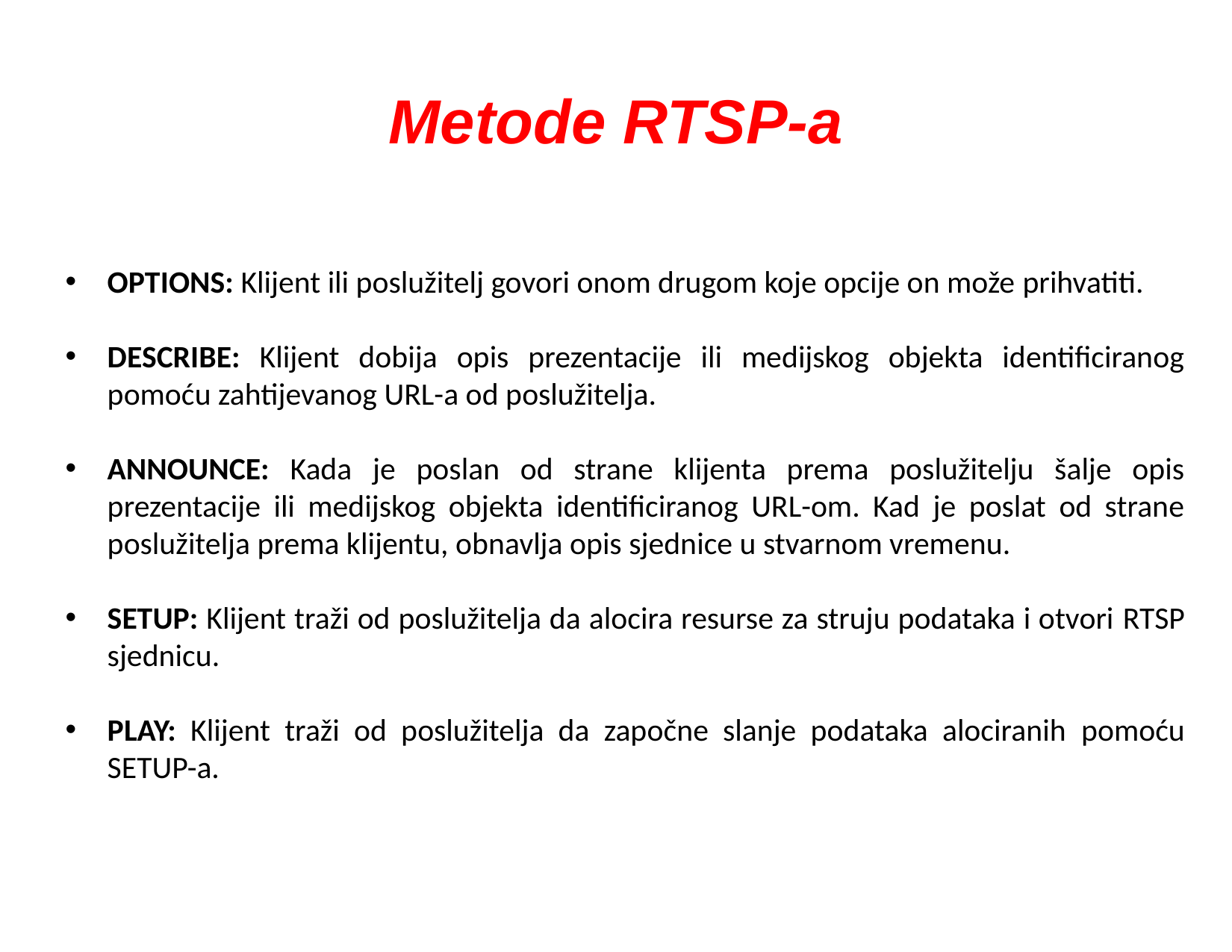

# Metode RTSP-a
OPTIONS: Klijent ili poslužitelj govori onom drugom koje opcije on može prihvatiti.

DESCRIBE: Klijent dobija opis prezentacije ili medijskog objekta identificiranog pomoću zahtijevanog URL-a od poslužitelja.

ANNOUNCE: Kada je poslan od strane klijenta prema poslužitelju šalje opis prezentacije ili medijskog objekta identificiranog URL-om. Kad je poslat od strane poslužitelja prema klijentu, obnavlja opis sjednice u stvarnom vremenu.

SETUP: Klijent traži od poslužitelja da alocira resurse za struju podataka i otvori RTSP sjednicu.

PLAY: Klijent traži od poslužitelja da započne slanje podataka alociranih pomoću SETUP-a.